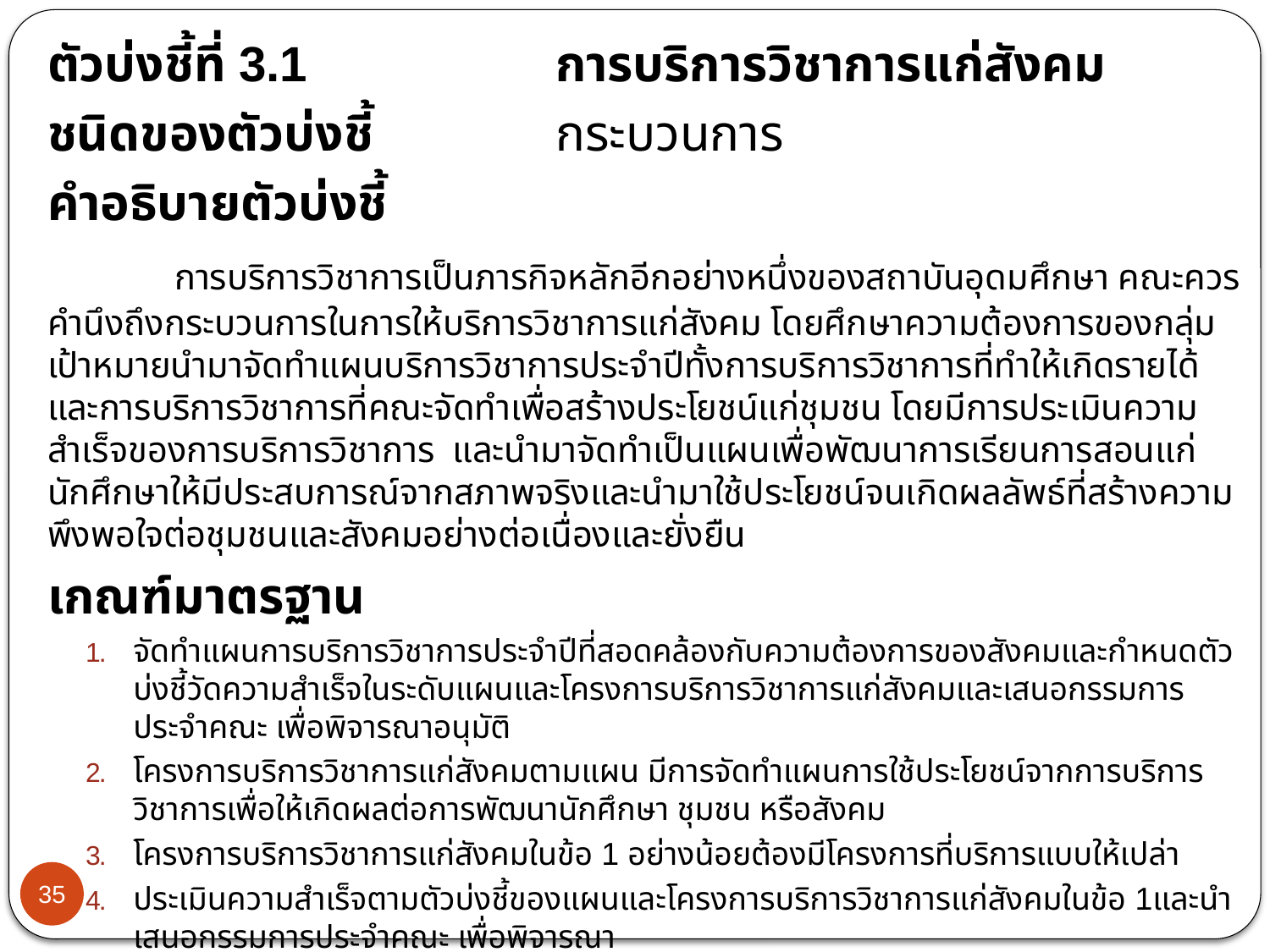

ตัวบ่งชี้ที่ 3.1		การบริการวิชาการแก่สังคม
ชนิดของตัวบ่งชี้		กระบวนการ
คำอธิบายตัวบ่งชี้
	การบริการวิชาการเป็นภารกิจหลักอีกอย่างหนึ่งของสถาบันอุดมศึกษา คณะควรคำนึงถึงกระบวนการในการให้บริการวิชาการแก่สังคม โดยศึกษาความต้องการของกลุ่มเป้าหมายนำมาจัดทำแผนบริการวิชาการประจำปีทั้งการบริการวิชาการที่ทำให้เกิดรายได้และการบริการวิชาการที่คณะจัดทำเพื่อสร้างประโยชน์แก่ชุมชน โดยมีการประเมินความสำเร็จของการบริการวิชาการ  และนำมาจัดทำเป็นแผนเพื่อพัฒนาการเรียนการสอนแก่นักศึกษาให้มีประสบการณ์จากสภาพจริงและนำมาใช้ประโยชน์จนเกิดผลลัพธ์ที่สร้างความพึงพอใจต่อชุมชนและสังคมอย่างต่อเนื่องและยั่งยืน
เกณฑ์มาตรฐาน
จัดทำแผนการบริการวิชาการประจำปีที่สอดคล้องกับความต้องการของสังคมและกำหนดตัวบ่งชี้วัดความสำเร็จในระดับแผนและโครงการบริการวิชาการแก่สังคมและเสนอกรรมการประจำคณะ เพื่อพิจารณาอนุมัติ
โครงการบริการวิชาการแก่สังคมตามแผน มีการจัดทำแผนการใช้ประโยชน์จากการบริการวิชาการเพื่อให้เกิดผลต่อการพัฒนานักศึกษา ชุมชน หรือสังคม
โครงการบริการวิชาการแก่สังคมในข้อ 1 อย่างน้อยต้องมีโครงการที่บริการแบบให้เปล่า
ประเมินความสำเร็จตามตัวบ่งชี้ของแผนและโครงการบริการวิชาการแก่สังคมในข้อ 1และนำเสนอกรรมการประจำคณะ เพื่อพิจารณา
นำผลการประเมินตามข้อ 4  มาปรับปรุงแผนหรือพัฒนาการให้บริการวิชาการสังคม
คณะมีส่วนร่วมในการบริการวิชาการแก่สังคมในระดับสถาบัน

35